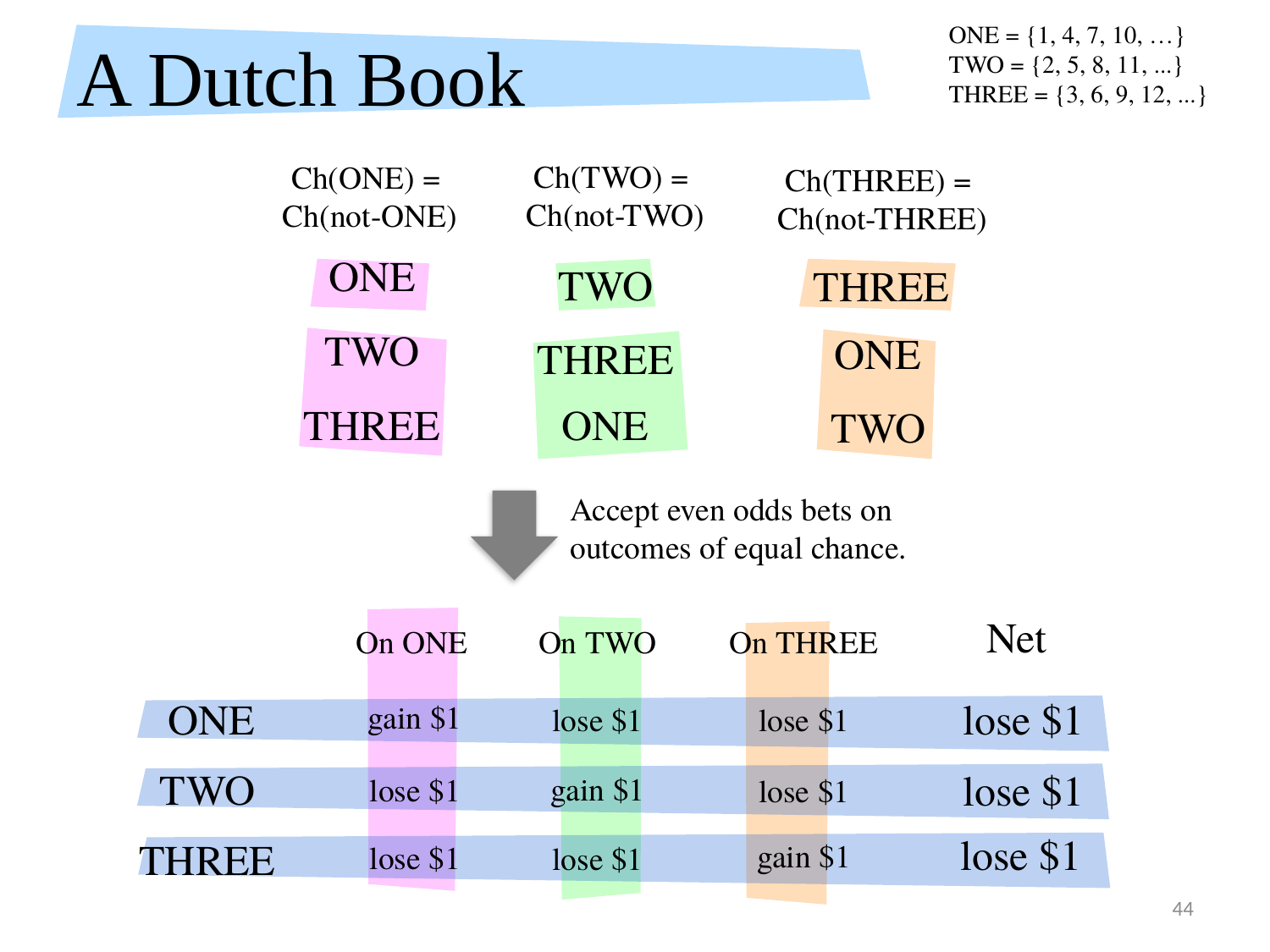

ONE = {1, 4, 7, 10, …}
TWO = {2, 5, 8, 11, ...}
THREE = {3, 6, 9, 12, ...}
# A Dutch Book

Ch(TWO) =
 Ch(not-TWO)
Ch(THREE) =
 Ch(not-THREE)
TWO
THREE

ONE
THREE

ONE
TWO
Ch(ONE) =
 Ch(not-ONE)
ONE

TWO

THREE
Accept even odds bets on outcomes of equal chance.

Net

On ONE
On TWO
On THREE

lose $1
ONE
gain $1
lose $1
lose $1

TWO
lose $1
gain $1

lose $1
lose $1
lose $1
THREE
gain $1
lose $1

lose $1

44